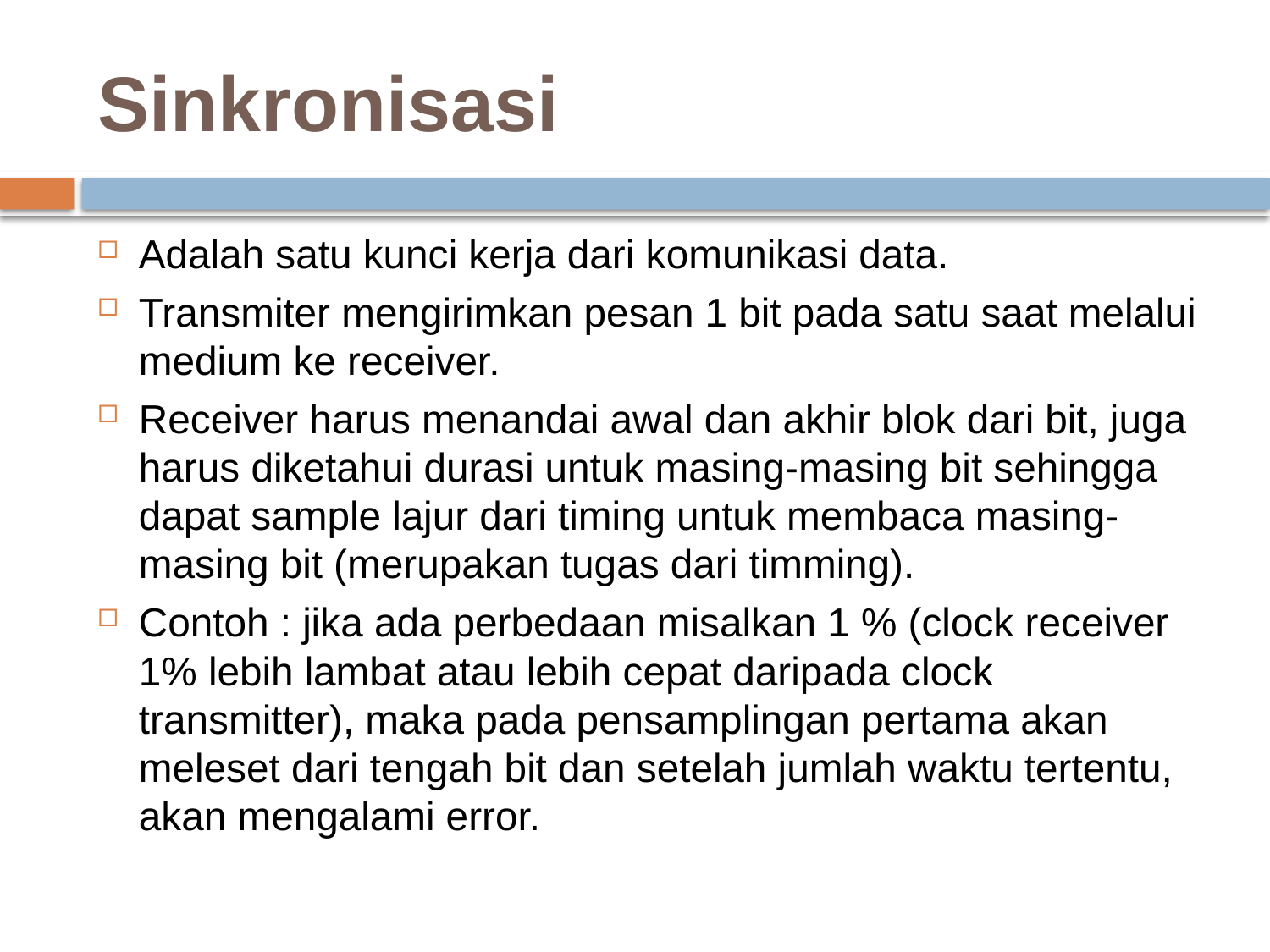

# Sinkronisasi
Adalah satu kunci kerja dari komunikasi data.
Transmiter mengirimkan pesan 1 bit pada satu saat melalui medium ke receiver.
Receiver harus menandai awal dan akhir blok dari bit, juga harus diketahui durasi untuk masing-masing bit sehingga dapat sample lajur dari timing untuk membaca masing-masing bit (merupakan tugas dari timming).
Contoh : jika ada perbedaan misalkan 1 % (clock receiver 1% lebih lambat atau lebih cepat daripada clock transmitter), maka pada pensamplingan pertama akan meleset dari tengah bit dan setelah jumlah waktu tertentu, akan mengalami error.